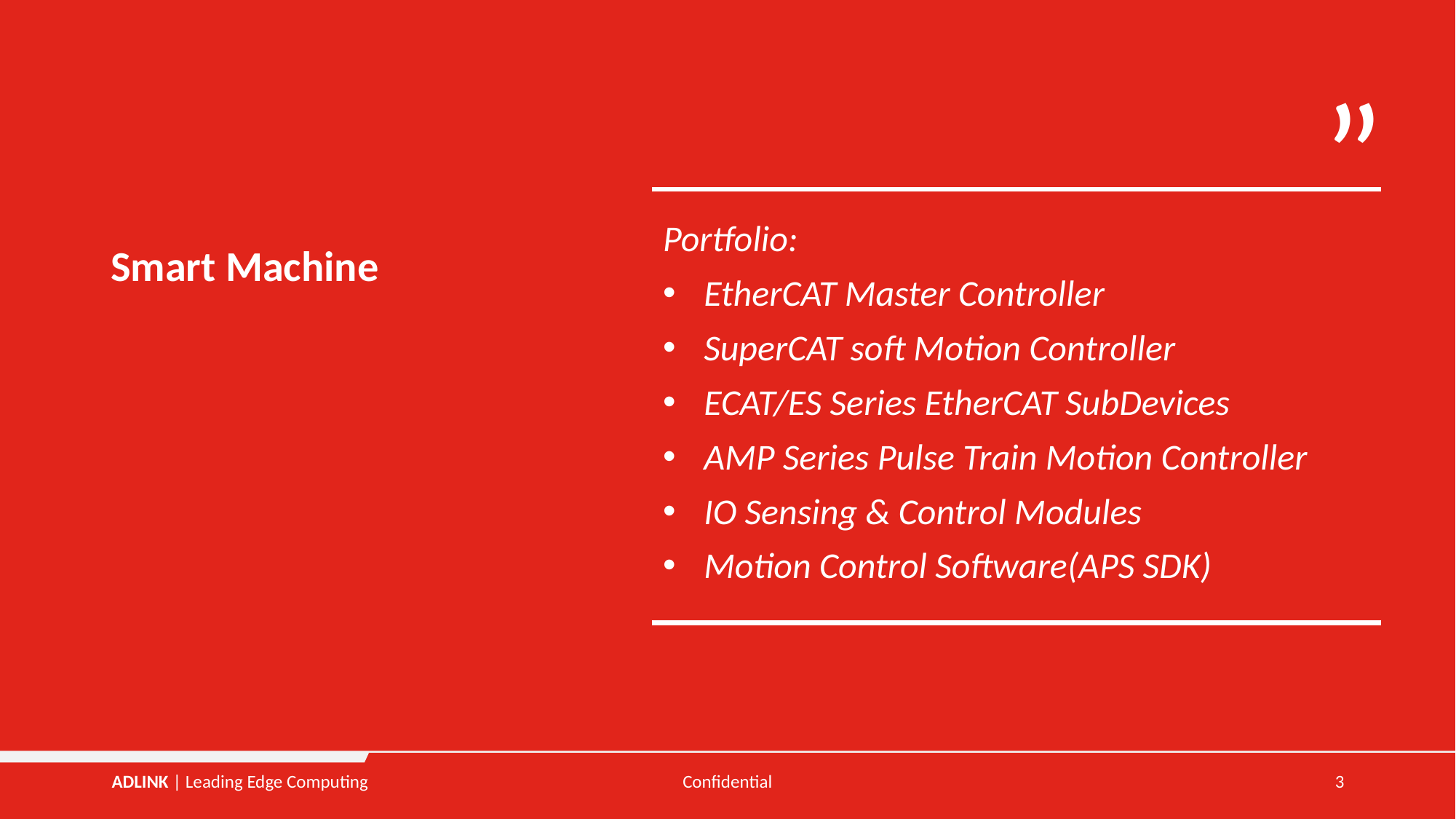

Portfolio:
EtherCAT Master Controller
SuperCAT soft Motion Controller
ECAT/ES Series EtherCAT SubDevices
AMP Series Pulse Train Motion Controller
IO Sensing & Control Modules
Motion Control Software(APS SDK)
# Smart Machine
Confidential
3